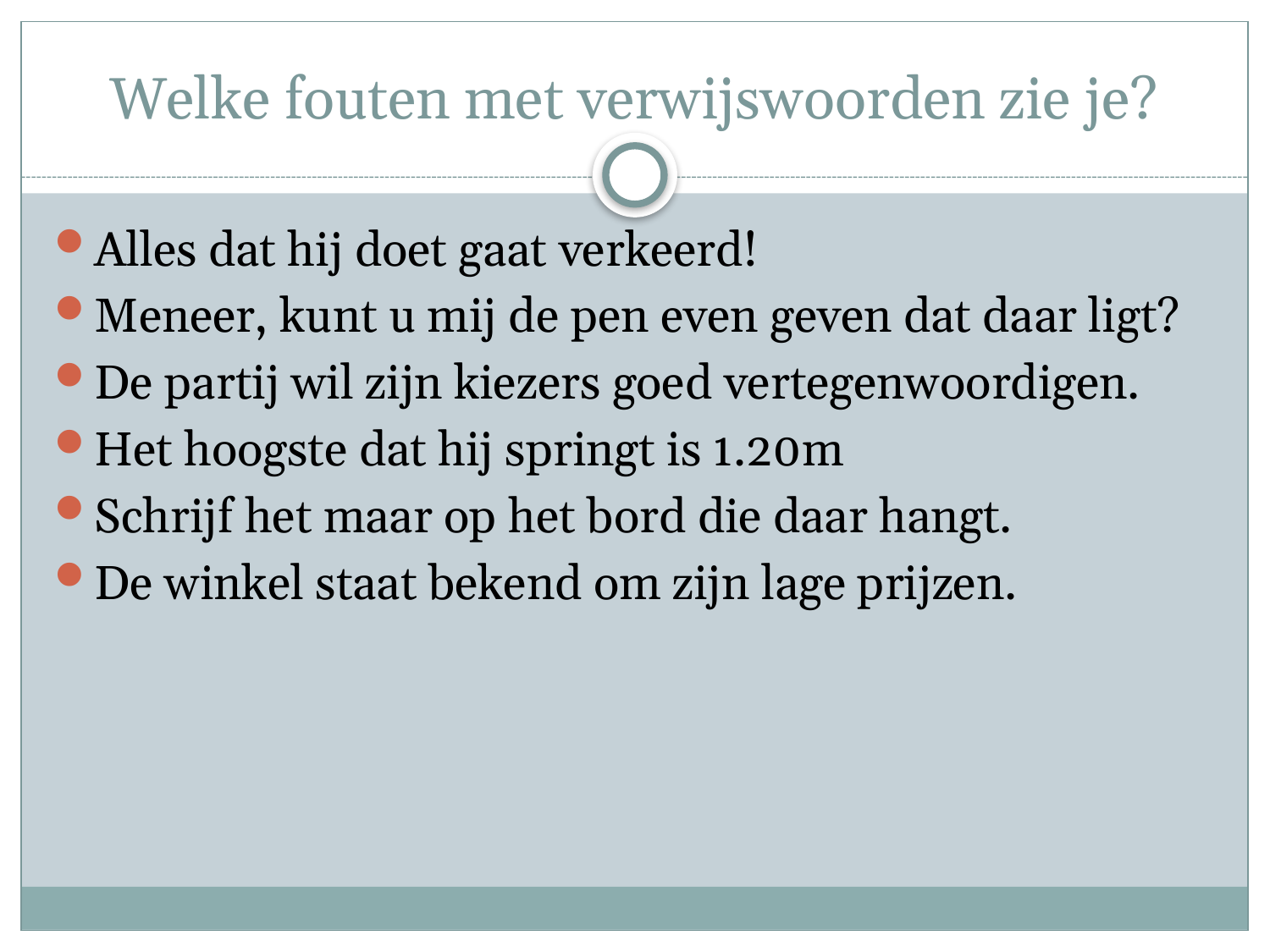

# Welke fouten met verwijswoorden zie je?
Alles dat hij doet gaat verkeerd!
Meneer, kunt u mij de pen even geven dat daar ligt?
De partij wil zijn kiezers goed vertegenwoordigen.
Het hoogste dat hij springt is 1.20m
Schrijf het maar op het bord die daar hangt.
De winkel staat bekend om zijn lage prijzen.